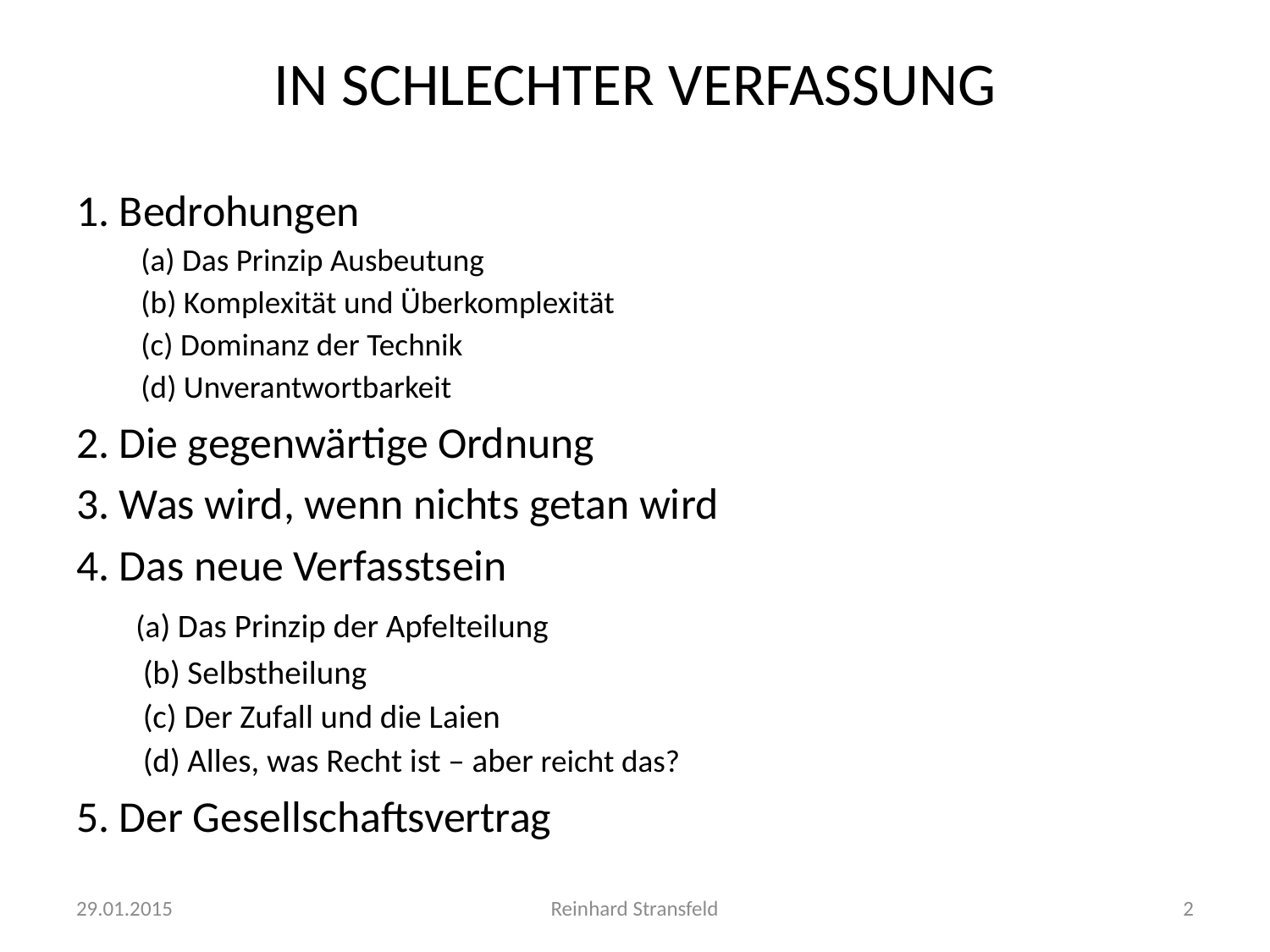

# IN SCHLECHTER VERFASSUNG
1. Bedrohungen
         (a) Das Prinzip Ausbeutung
         (b) Komplexität und Überkomplexität
         (c) Dominanz der Technik
         (d) Unverantwortbarkeit
2. Die gegenwärtige Ordnung
3. Was wird, wenn nichts getan wird
4. Das neue Verfasstsein
      (a) Das Prinzip der Apfelteilung
         (b) Selbstheilung
         (c) Der Zufall und die Laien
         (d) Alles, was Recht ist – aber reicht das?
5. Der Gesellschaftsvertrag

29.01.2015
Reinhard Stransfeld
2